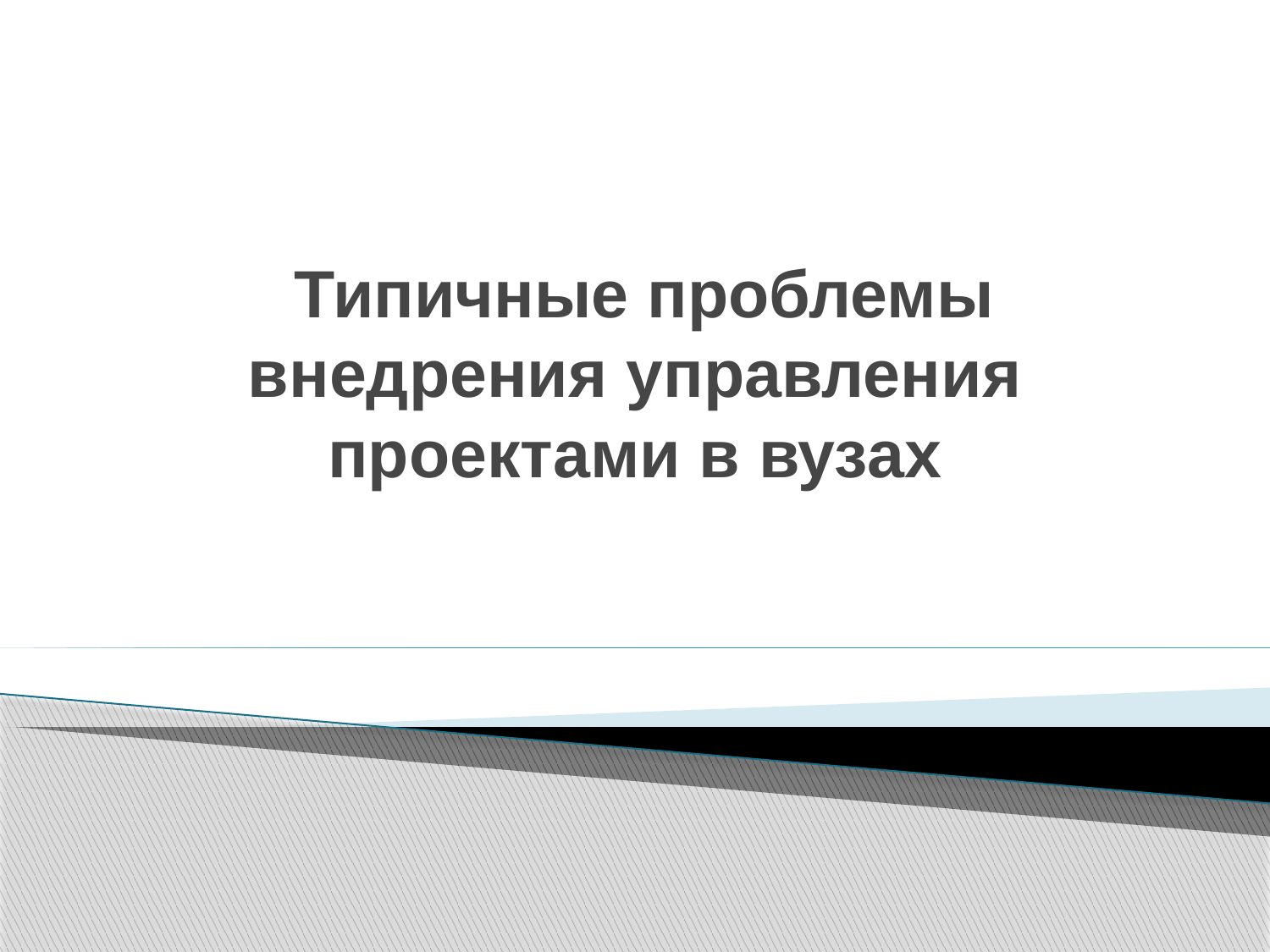

# Типичные проблемы внедрения управления проектами в вузах